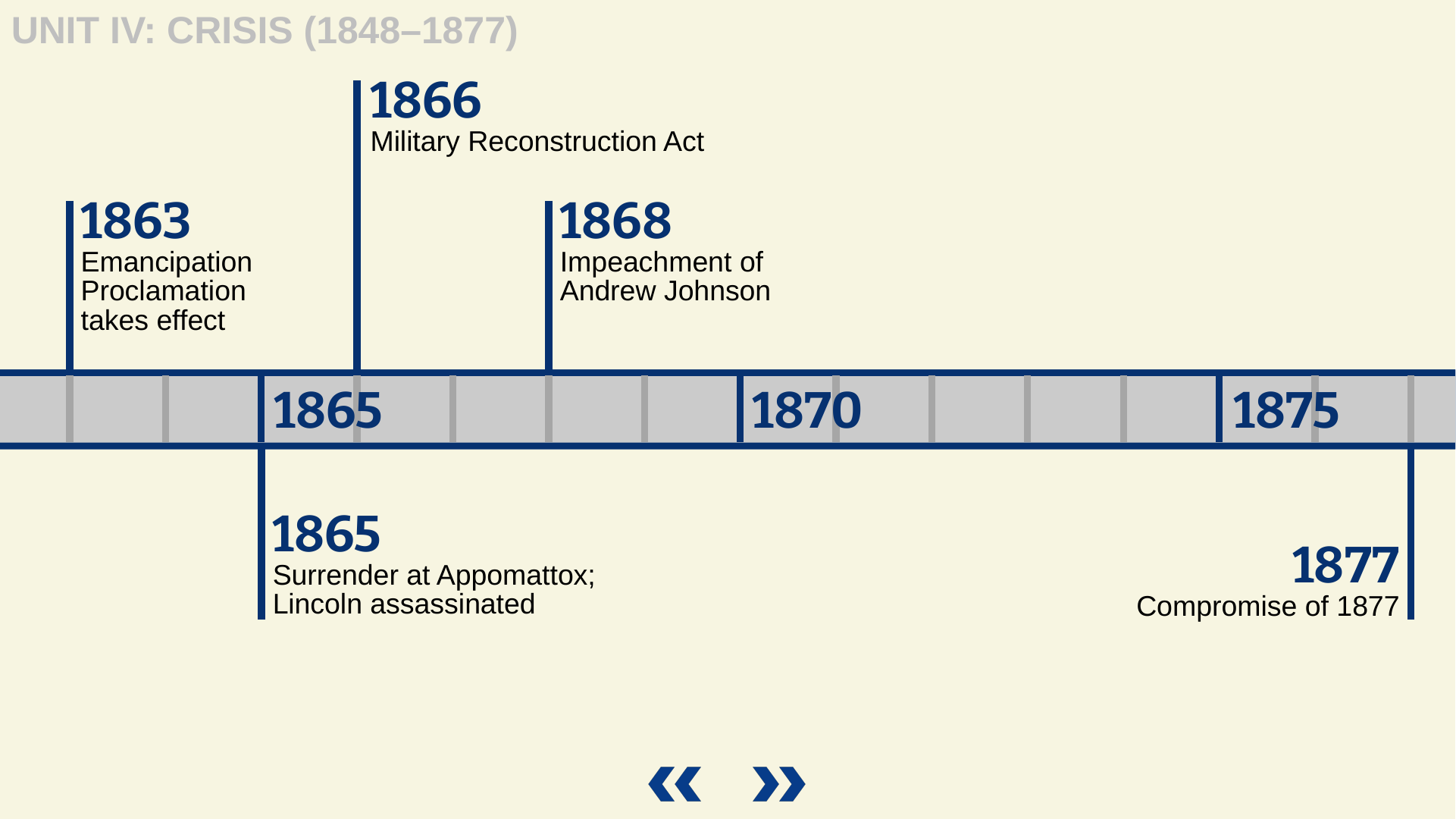

1866
Military Reconstruction Act
1863
Emancipation Proclamation takes effect
1868
Impeachment of Andrew Johnson

1865
1870
1875
1865
Surrender at Appomattox; Lincoln assassinated
1877
Compromise of 1877